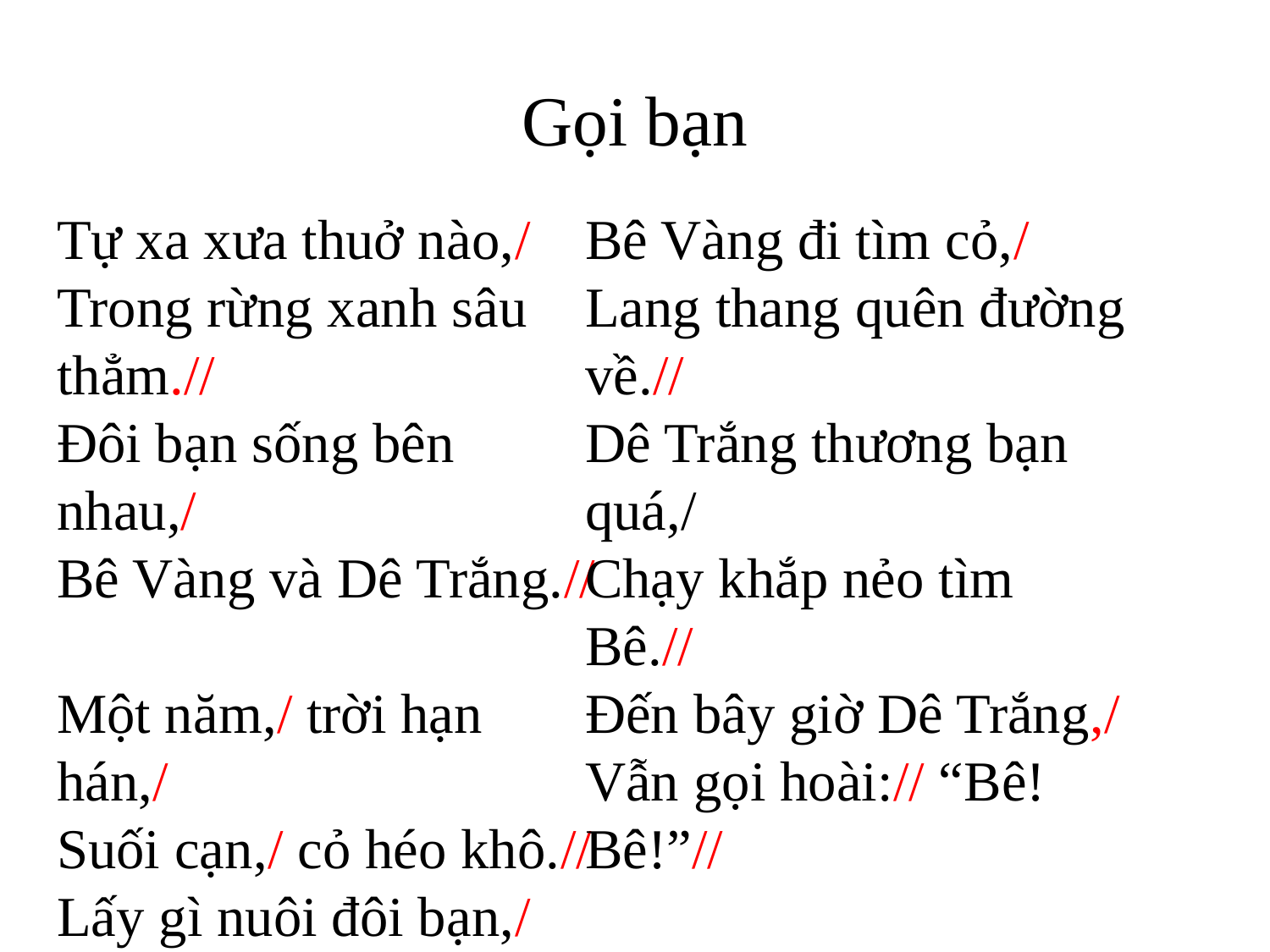

# Gọi bạn
Tự xa xưa thuở nào,/
Trong rừng xanh sâu thẳm.//
Đôi bạn sống bên nhau,/
Bê Vàng và Dê Trắng.//

Một năm,/ trời hạn hán,/
Suối cạn,/ cỏ héo khô.//
Lấy gì nuôi đôi bạn,/
Chờ mưa đến bao giờ?//
Bê Vàng đi tìm cỏ,/
Lang thang quên đường về.//
Dê Trắng thương bạn quá,/
Chạy khắp nẻo tìm Bê.//
Đến bây giờ Dê Trắng,/
Vẫn gọi hoài:// “Bê! Bê!”//